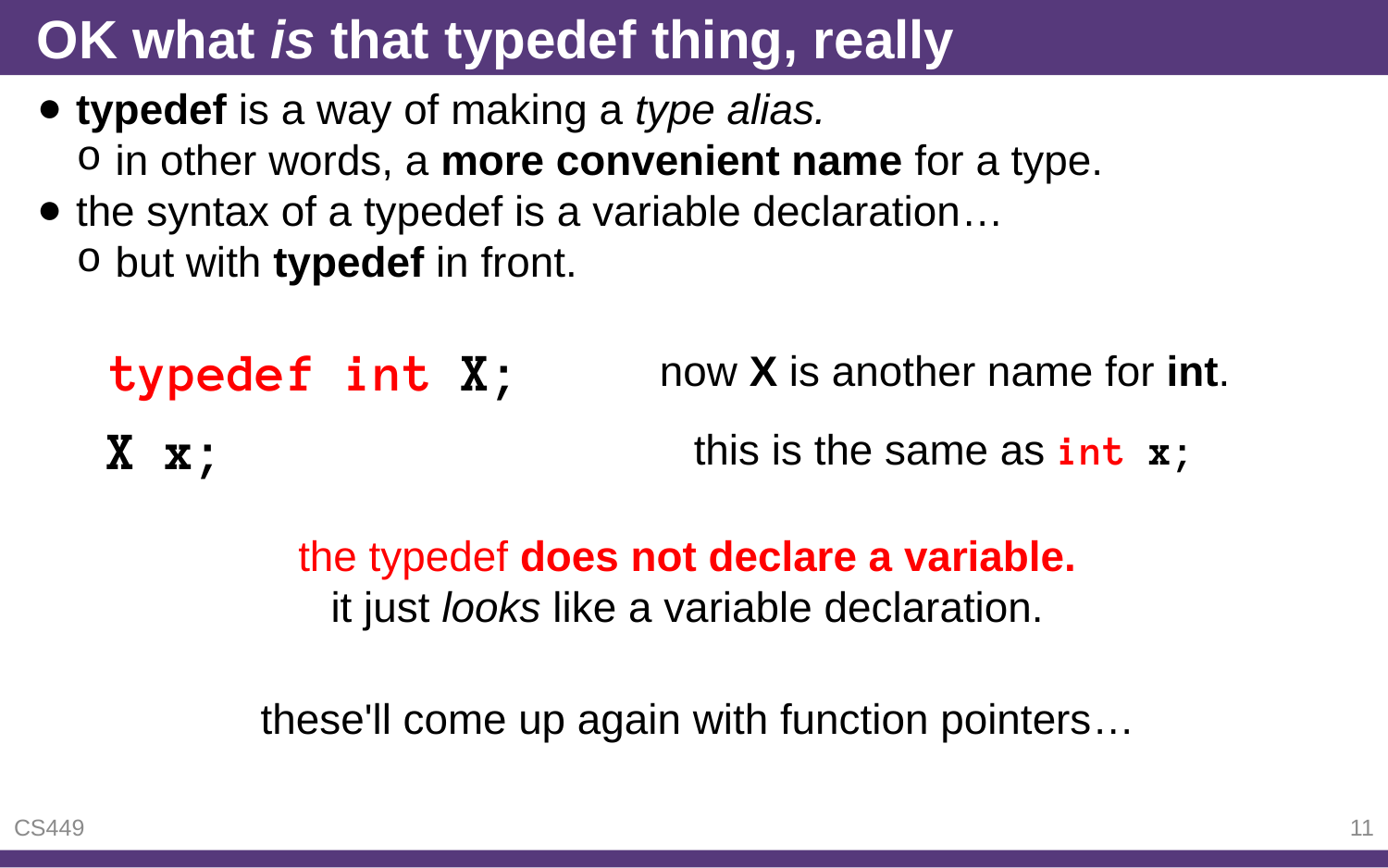

# OK what is that typedef thing, really
typedef is a way of making a type alias.
in other words, a more convenient name for a type.
the syntax of a typedef is a variable declaration…
but with typedef in front.
typedef int X;
now X is another name for int.
X x;
this is the same as int x;
the typedef does not declare a variable. it just looks like a variable declaration.
these'll come up again with function pointers…
CS449
11